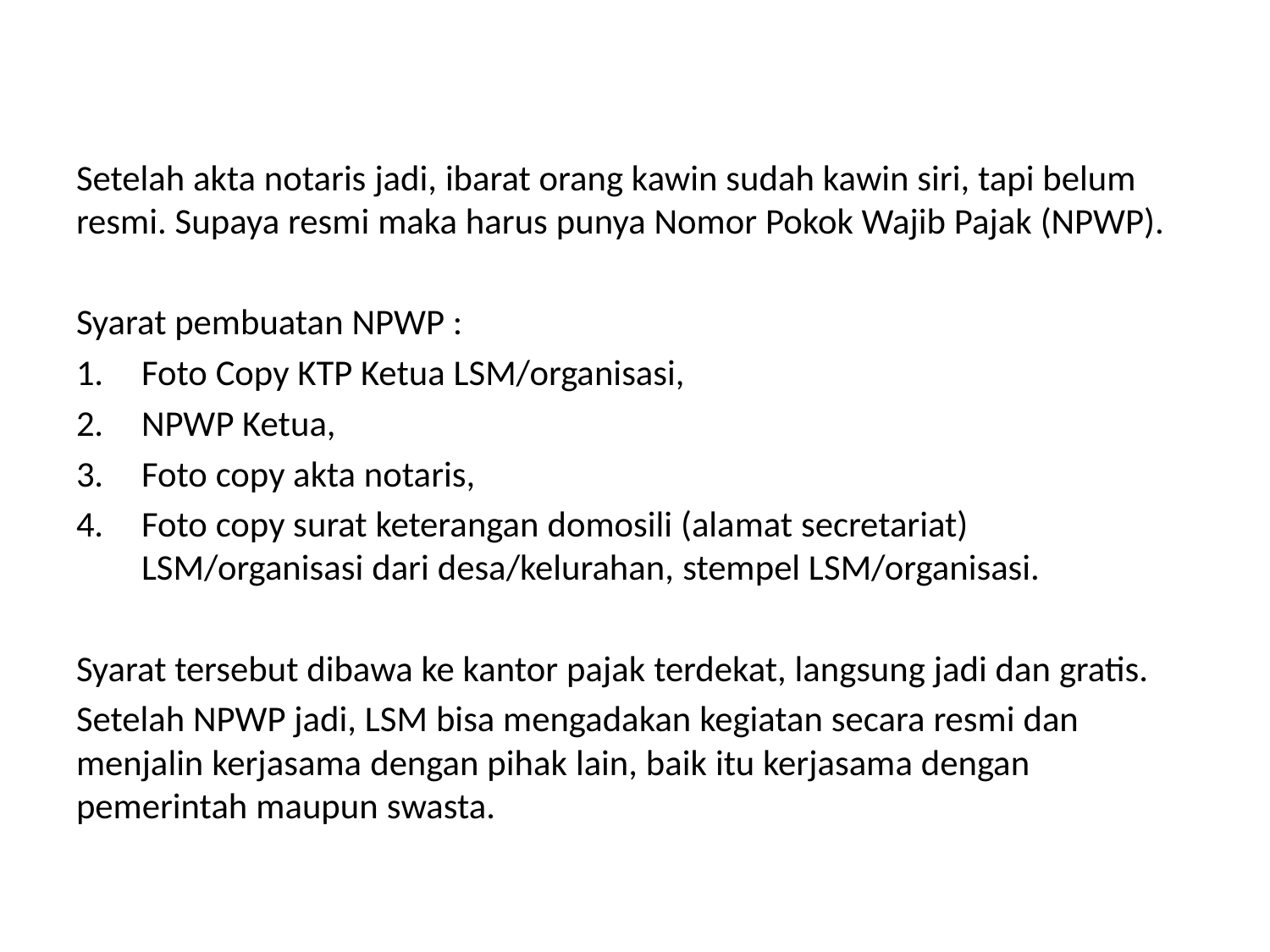

Setelah akta notaris jadi, ibarat orang kawin sudah kawin siri, tapi belum resmi. Supaya resmi maka harus punya Nomor Pokok Wajib Pajak (NPWP).

Syarat pembuatan NPWP :
Foto Copy KTP Ketua LSM/organisasi,
NPWP Ketua,
Foto copy akta notaris,
Foto copy surat keterangan domosili (alamat secretariat) LSM/organisasi dari desa/kelurahan, stempel LSM/organisasi.

Syarat tersebut dibawa ke kantor pajak terdekat, langsung jadi dan gratis.
Setelah NPWP jadi, LSM bisa mengadakan kegiatan secara resmi dan menjalin kerjasama dengan pihak lain, baik itu kerjasama dengan pemerintah maupun swasta.